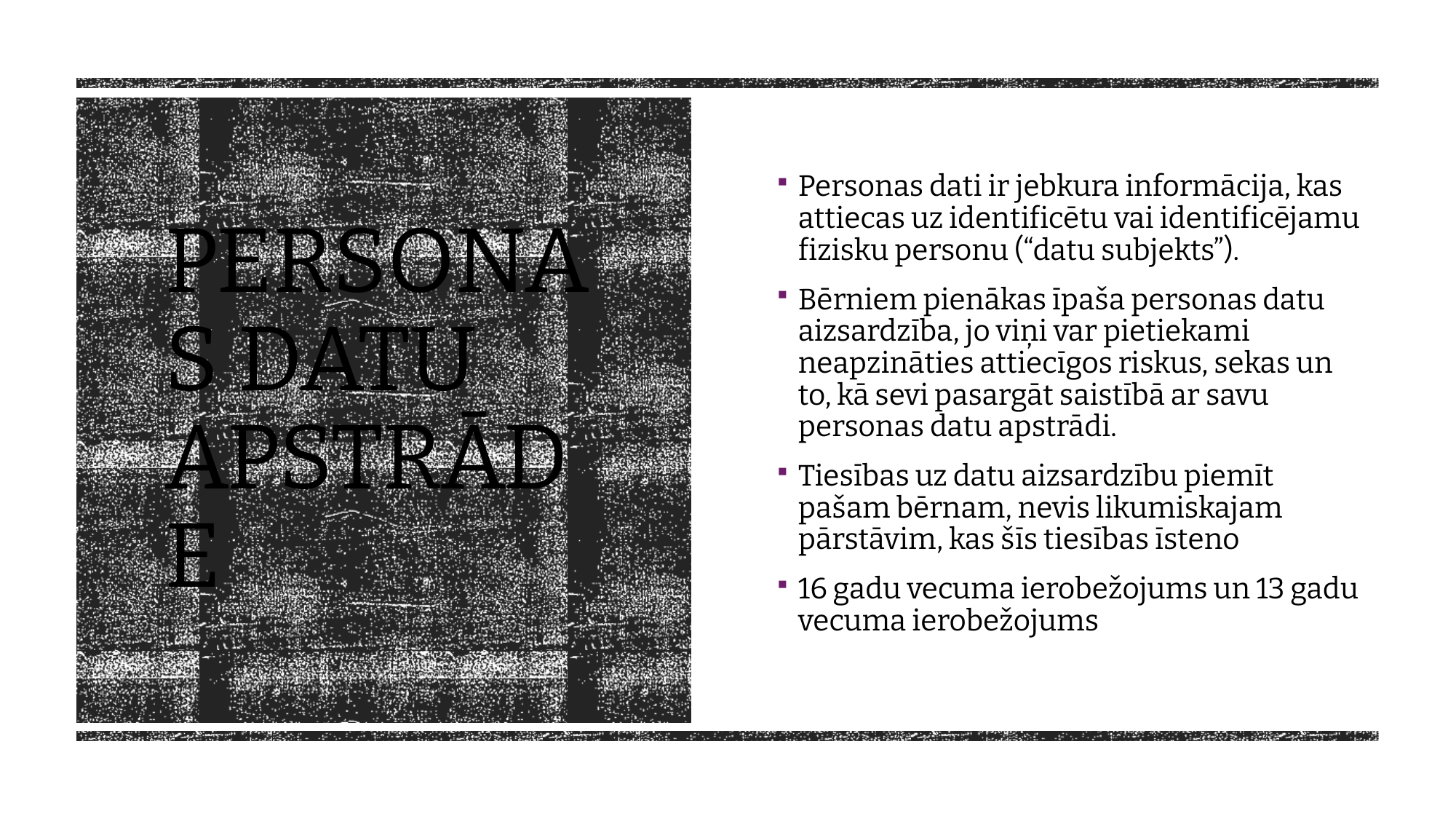

Personas dati ir jebkura informācija, kas attiecas uz identificētu vai identificējamu fizisku personu (“datu subjekts”).
Bērniem pienākas īpaša personas datu aizsardzība, jo viņi var pietiekami neapzināties attiecīgos riskus, sekas un to, kā sevi pasargāt saistībā ar savu personas datu apstrādi.
Tiesības uz datu aizsardzību piemīt pašam bērnam, nevis likumiskajam pārstāvim, kas šīs tiesības īsteno
16 gadu vecuma ierobežojums un 13 gadu vecuma ierobežojums
# Personas datu apstrāde